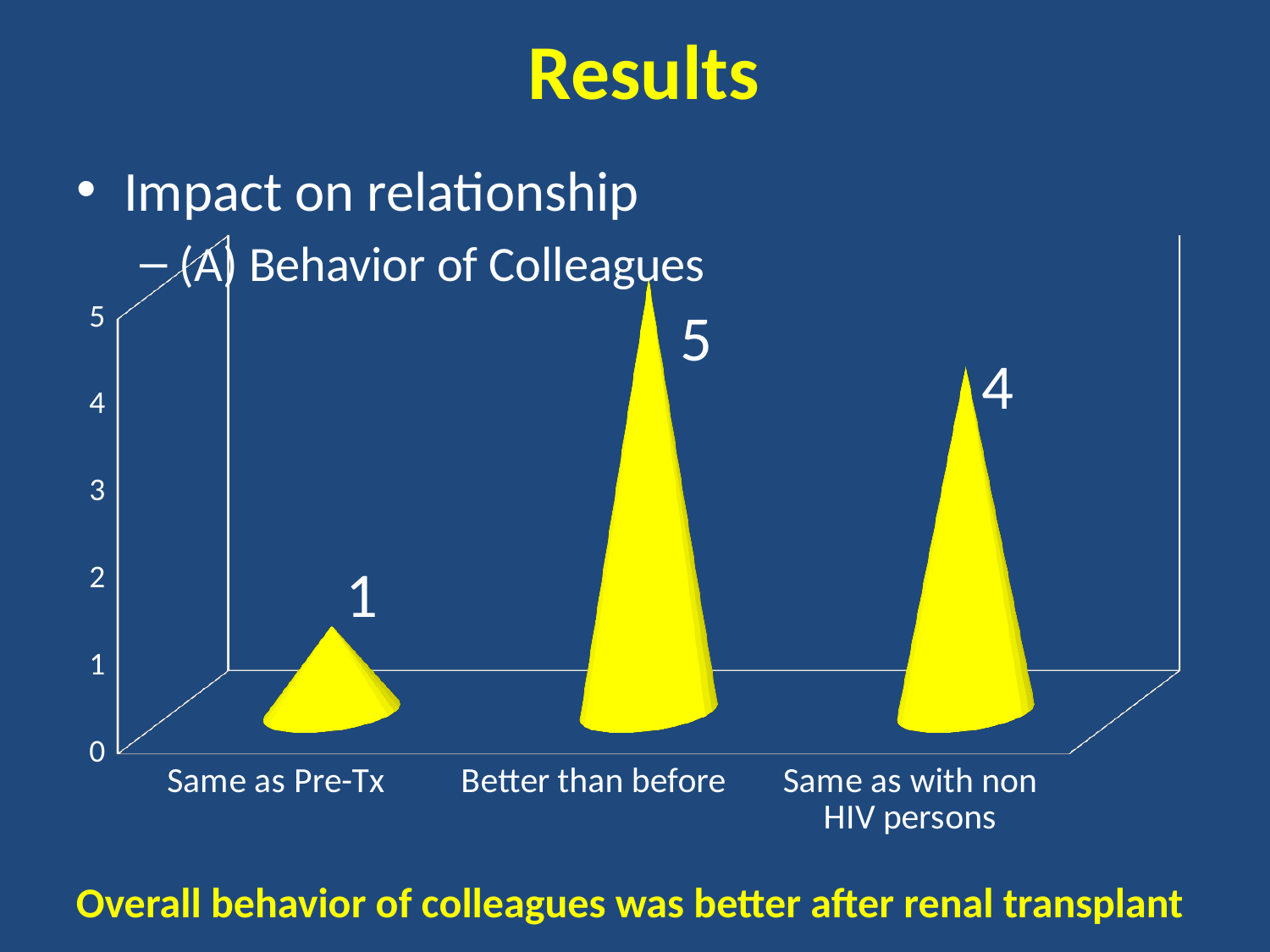

# Results
Impact on relationship
(A) Behavior of Colleagues

[unsupported chart]

Overall behavior of colleagues was better after renal transplant